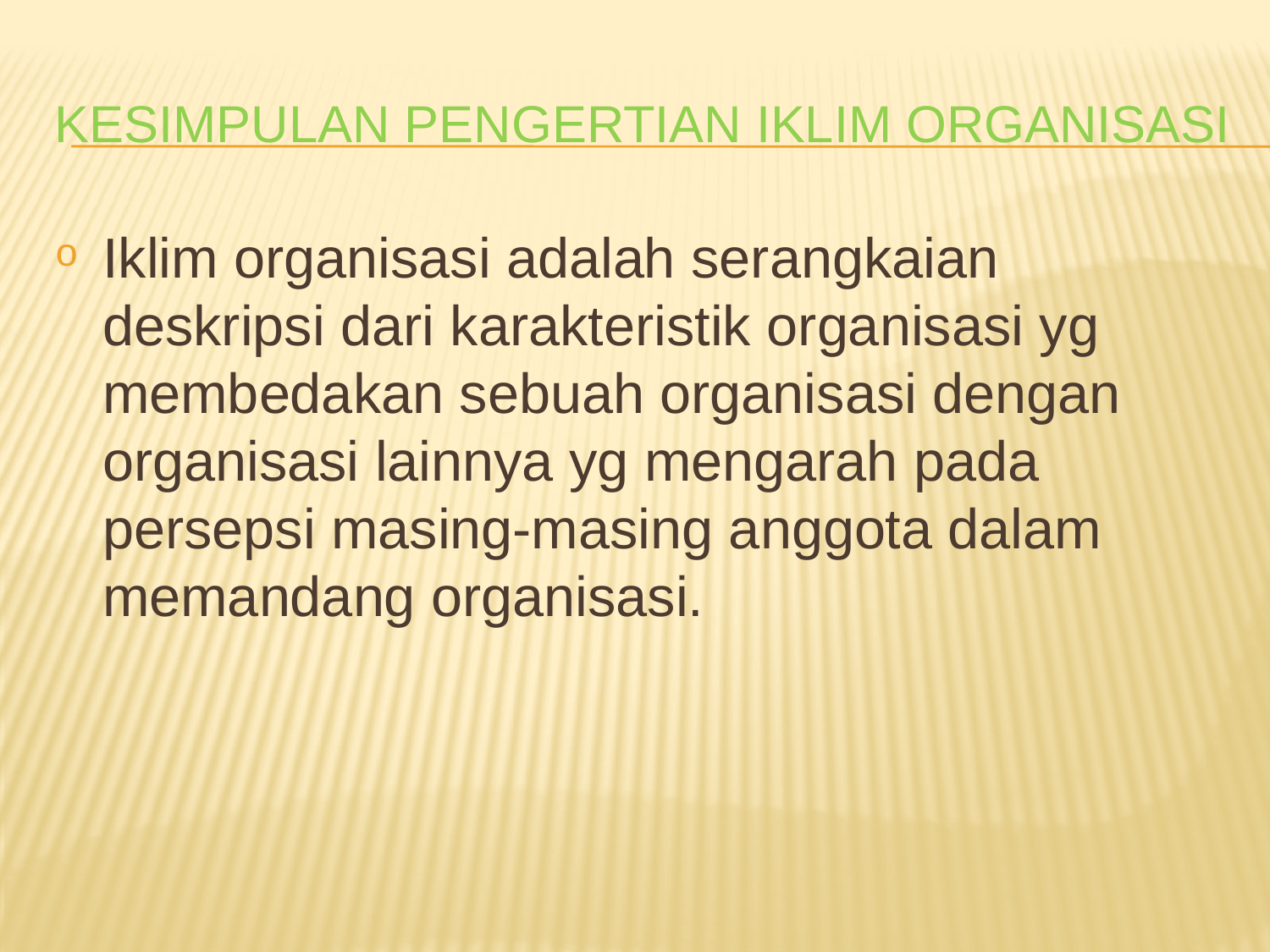

# KESIMPULAN PENGERTIAN IKLIM ORGANISASI
Iklim organisasi adalah serangkaian deskripsi dari karakteristik organisasi yg membedakan sebuah organisasi dengan organisasi lainnya yg mengarah pada persepsi masing-masing anggota dalam memandang organisasi.